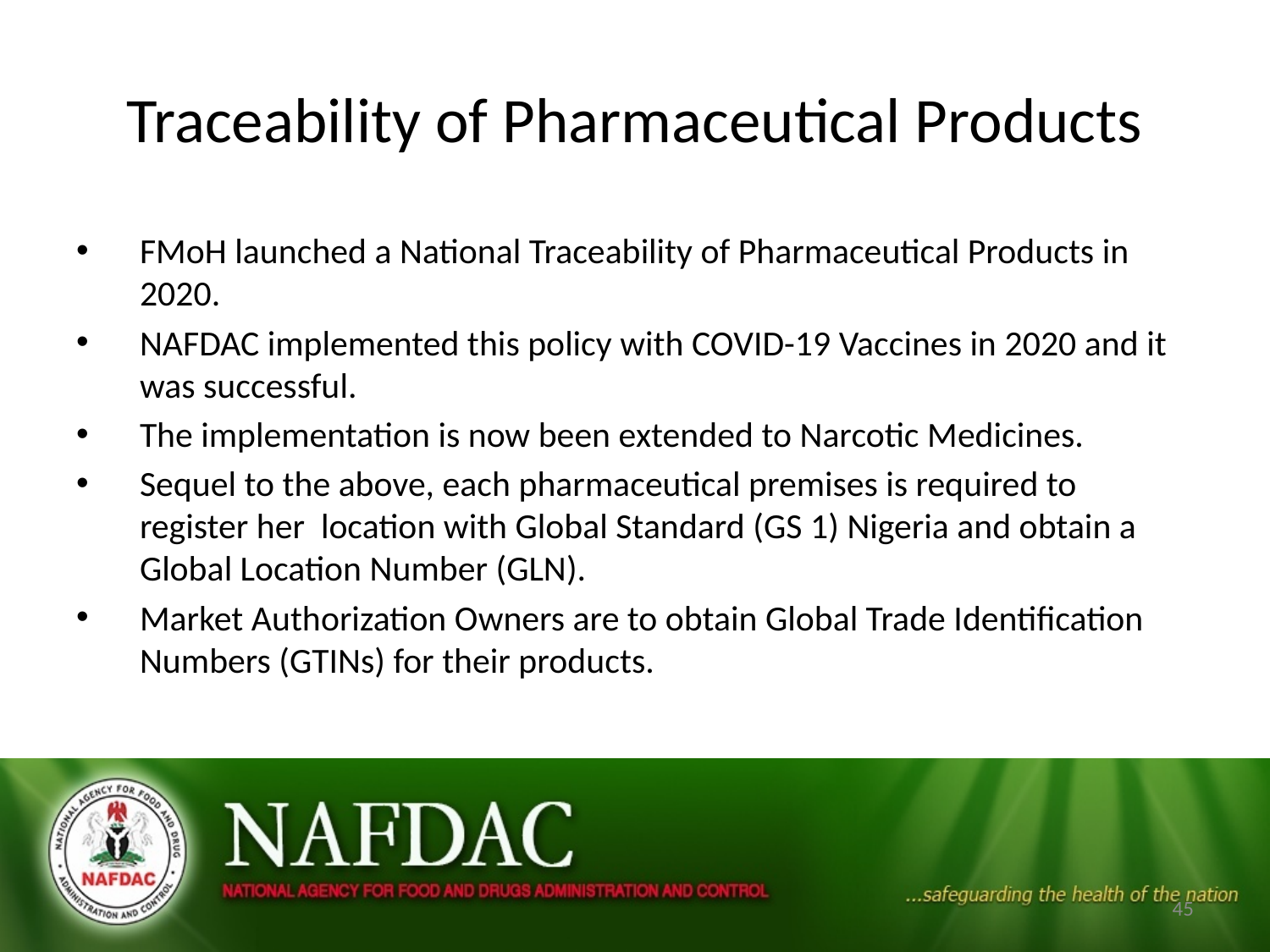

# Traceability of Pharmaceutical Products
FMoH launched a National Traceability of Pharmaceutical Products in 2020.
NAFDAC implemented this policy with COVID-19 Vaccines in 2020 and it was successful.
The implementation is now been extended to Narcotic Medicines.
Sequel to the above, each pharmaceutical premises is required to register her  location with Global Standard (GS 1) Nigeria and obtain a Global Location Number (GLN).
Market Authorization Owners are to obtain Global Trade Identification Numbers (GTINs) for their products.

45